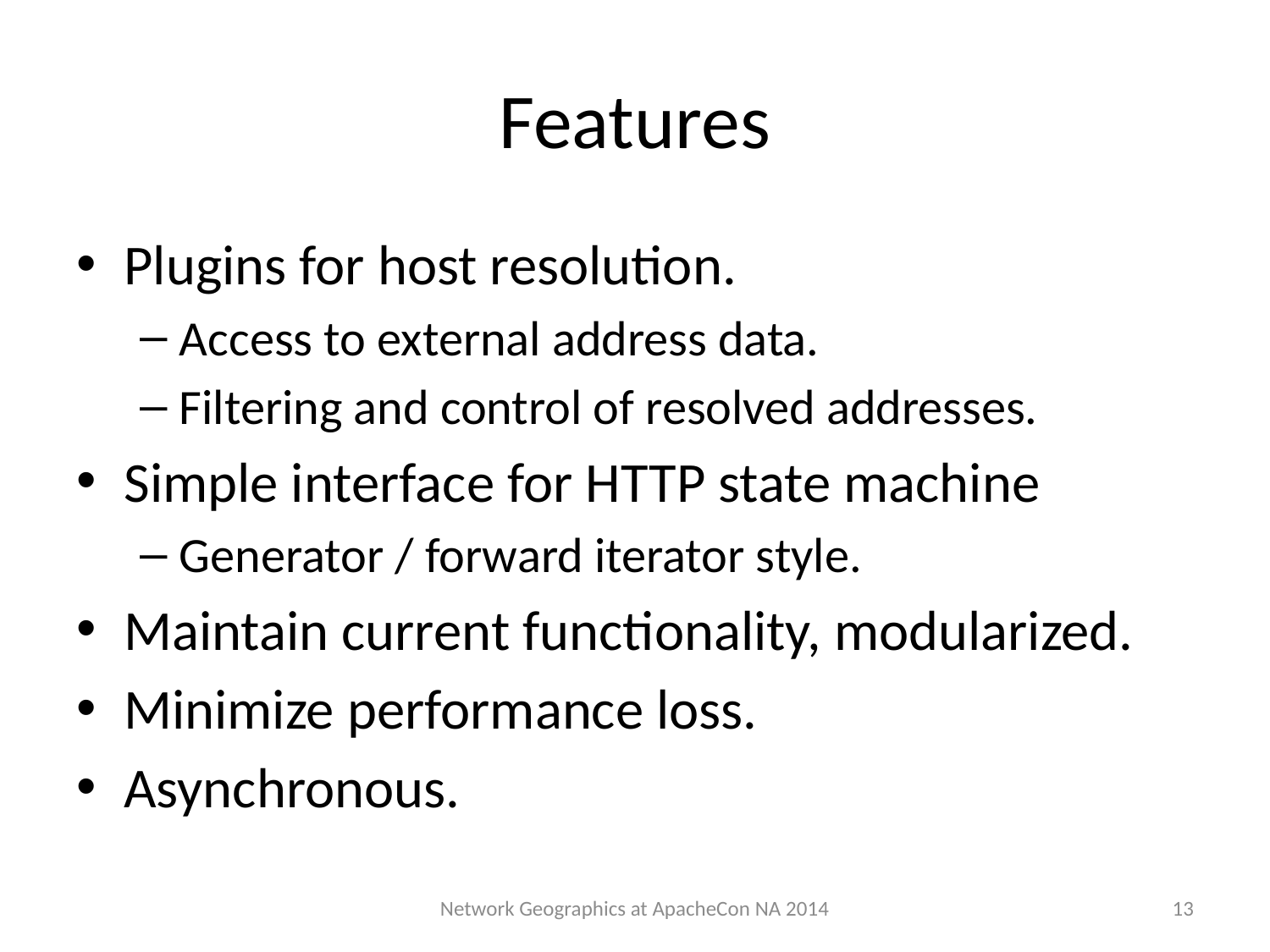

# Features
Plugins for host resolution.
Access to external address data.
Filtering and control of resolved addresses.
Simple interface for HTTP state machine
Generator / forward iterator style.
Maintain current functionality, modularized.
Minimize performance loss.
Asynchronous.
13
Network Geographics at ApacheCon NA 2014